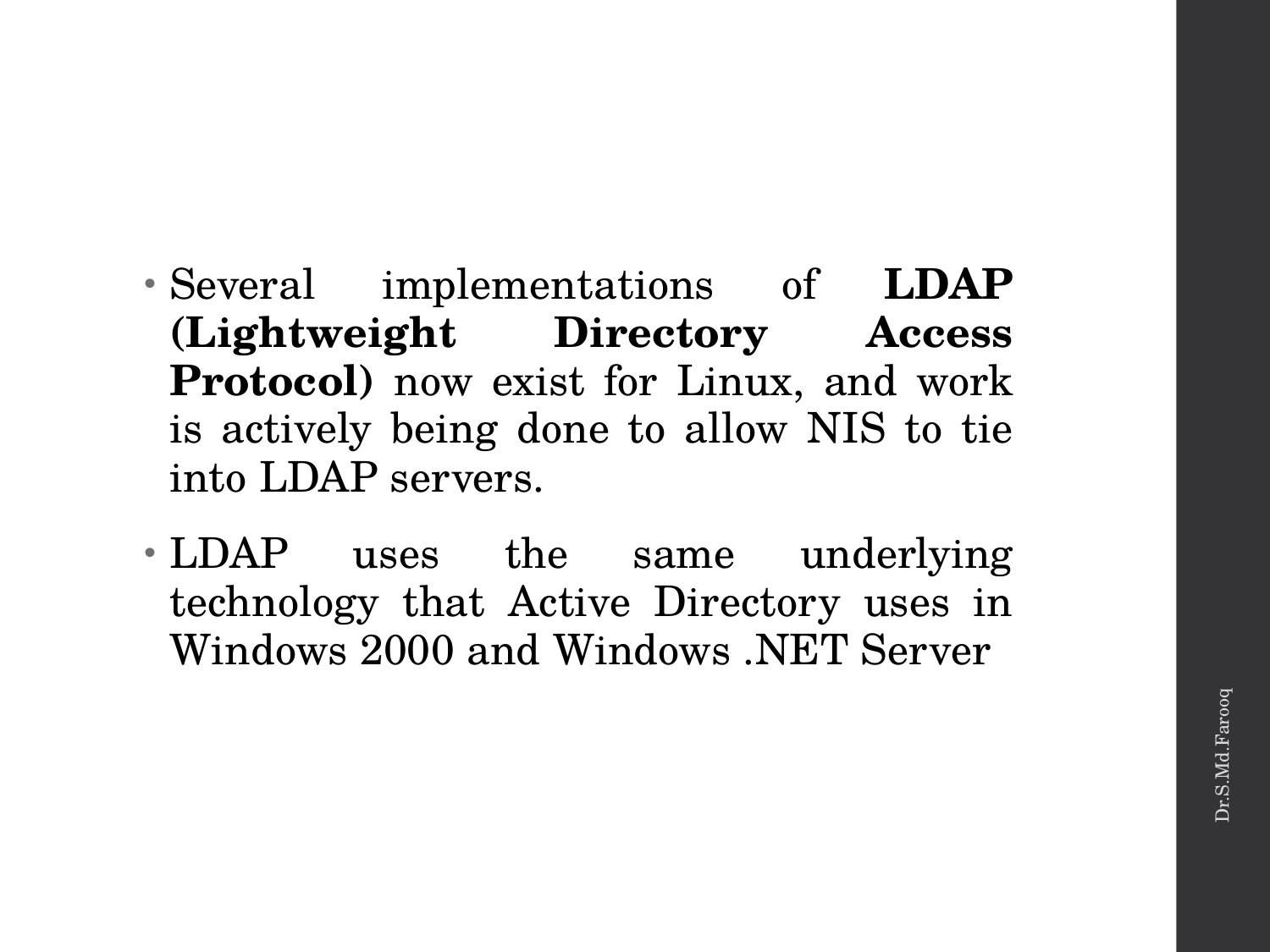

#
Several implementations of LDAP (Lightweight Directory Access Protocol) now exist for Linux, and work is actively being done to allow NIS to tie into LDAP servers.
LDAP uses the same underlying technology that Active Directory uses in Windows 2000 and Windows .NET Server
Dr.S.Md.Farooq